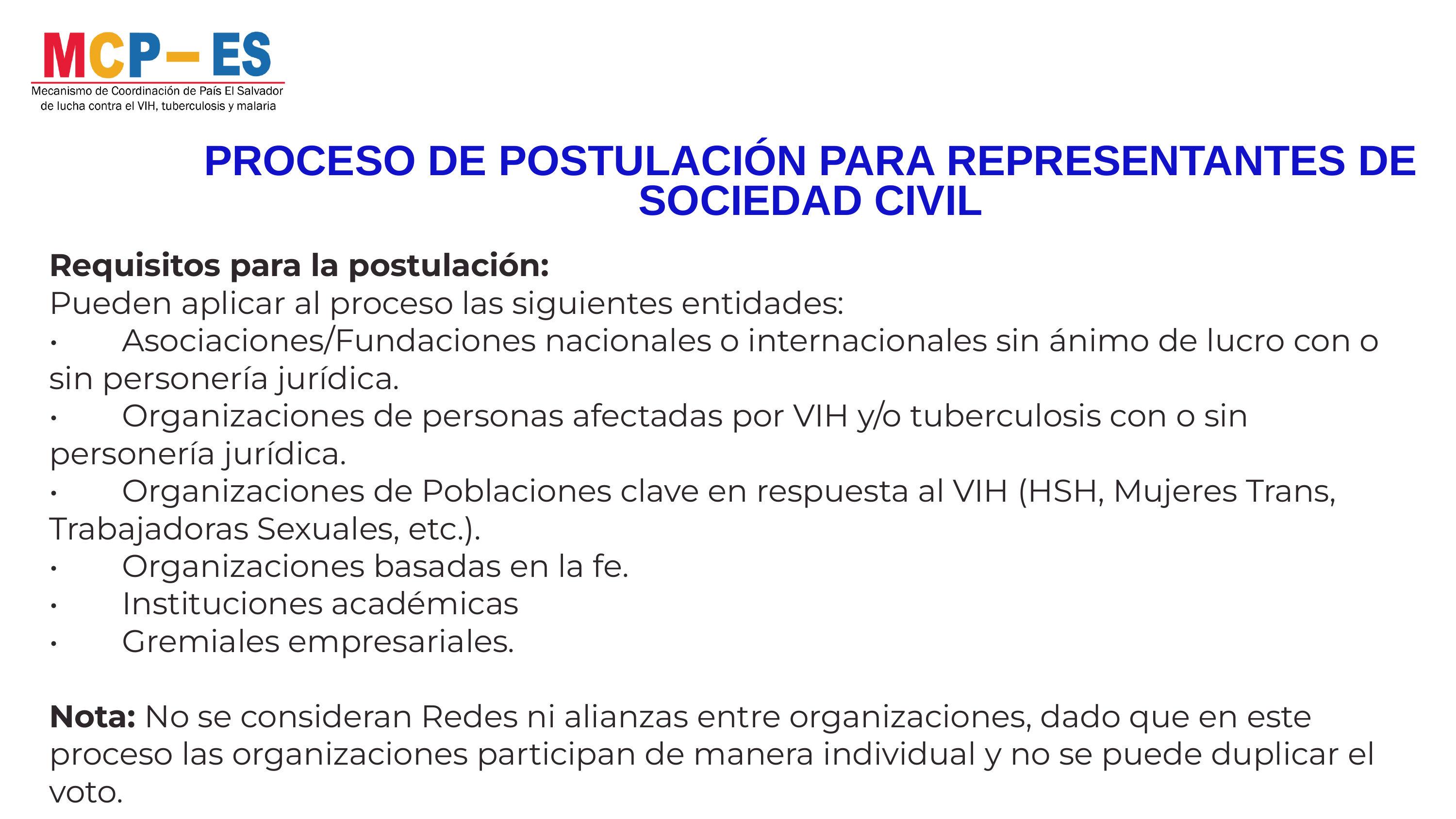

PROCESO DE POSTULACIÓN PARA REPRESENTANTES DE SOCIEDAD CIVIL

Requisitos para la postulación:
Pueden aplicar al proceso las siguientes entidades:
•	Asociaciones/Fundaciones nacionales o internacionales sin ánimo de lucro con o sin personería jurídica.
•	Organizaciones de personas afectadas por VIH y/o tuberculosis con o sin personería jurídica.
•	Organizaciones de Poblaciones clave en respuesta al VIH (HSH, Mujeres Trans, Trabajadoras Sexuales, etc.).
•	Organizaciones basadas en la fe.
•	Instituciones académicas
•	Gremiales empresariales.

Nota: No se consideran Redes ni alianzas entre organizaciones, dado que en este proceso las organizaciones participan de manera individual y no se puede duplicar el voto.